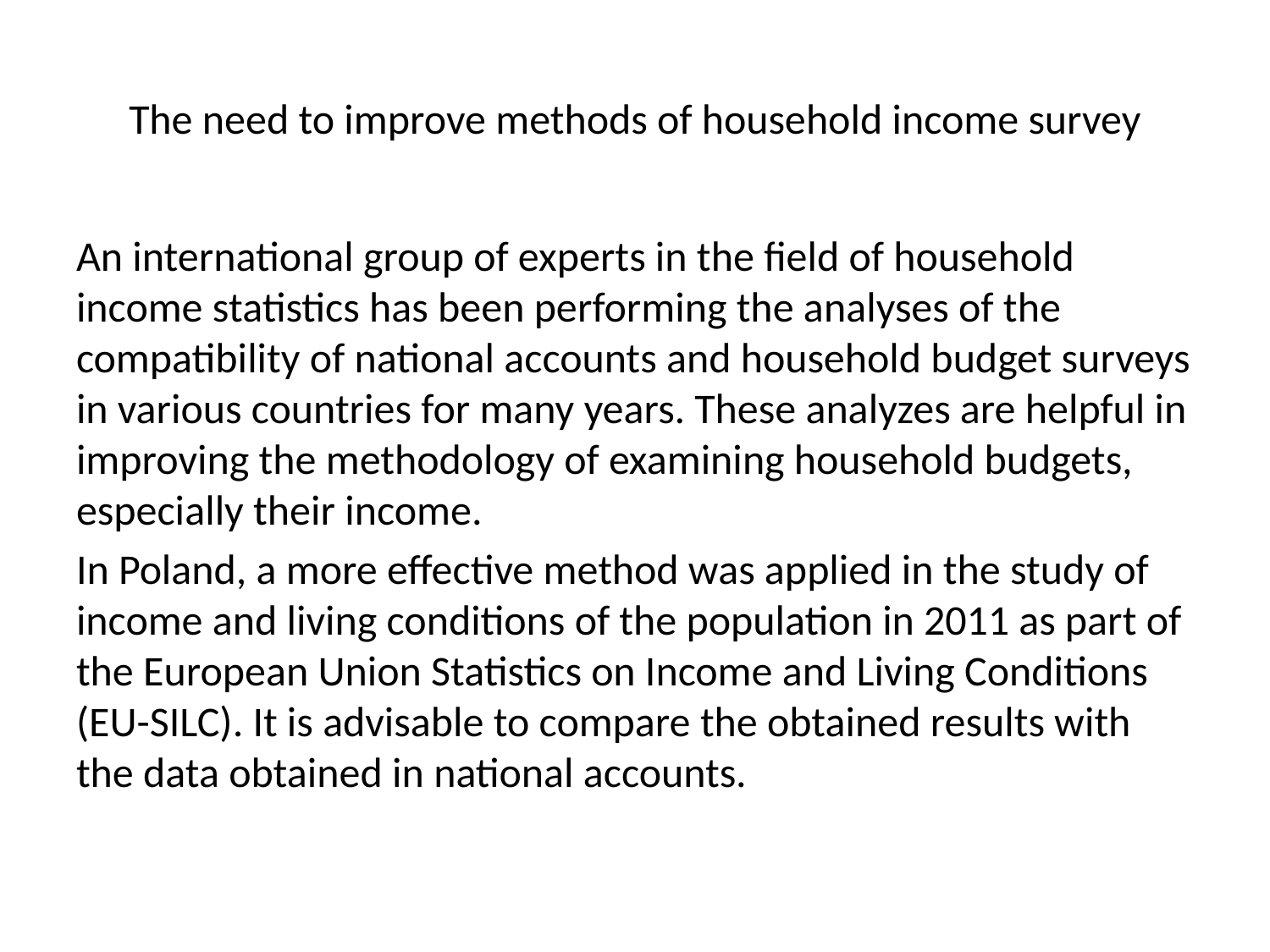

# The need to improve methods of household income survey
An international group of experts in the field of household income statistics has been performing the analyses of the compatibility of national accounts and household budget surveys in various countries for many years. These analyzes are helpful in improving the methodology of examining household budgets, especially their income.
In Poland, a more effective method was applied in the study of income and living conditions of the population in 2011 as part of the European Union Statistics on Income and Living Conditions (EU-SILC). It is advisable to compare the obtained results with the data obtained in national accounts.